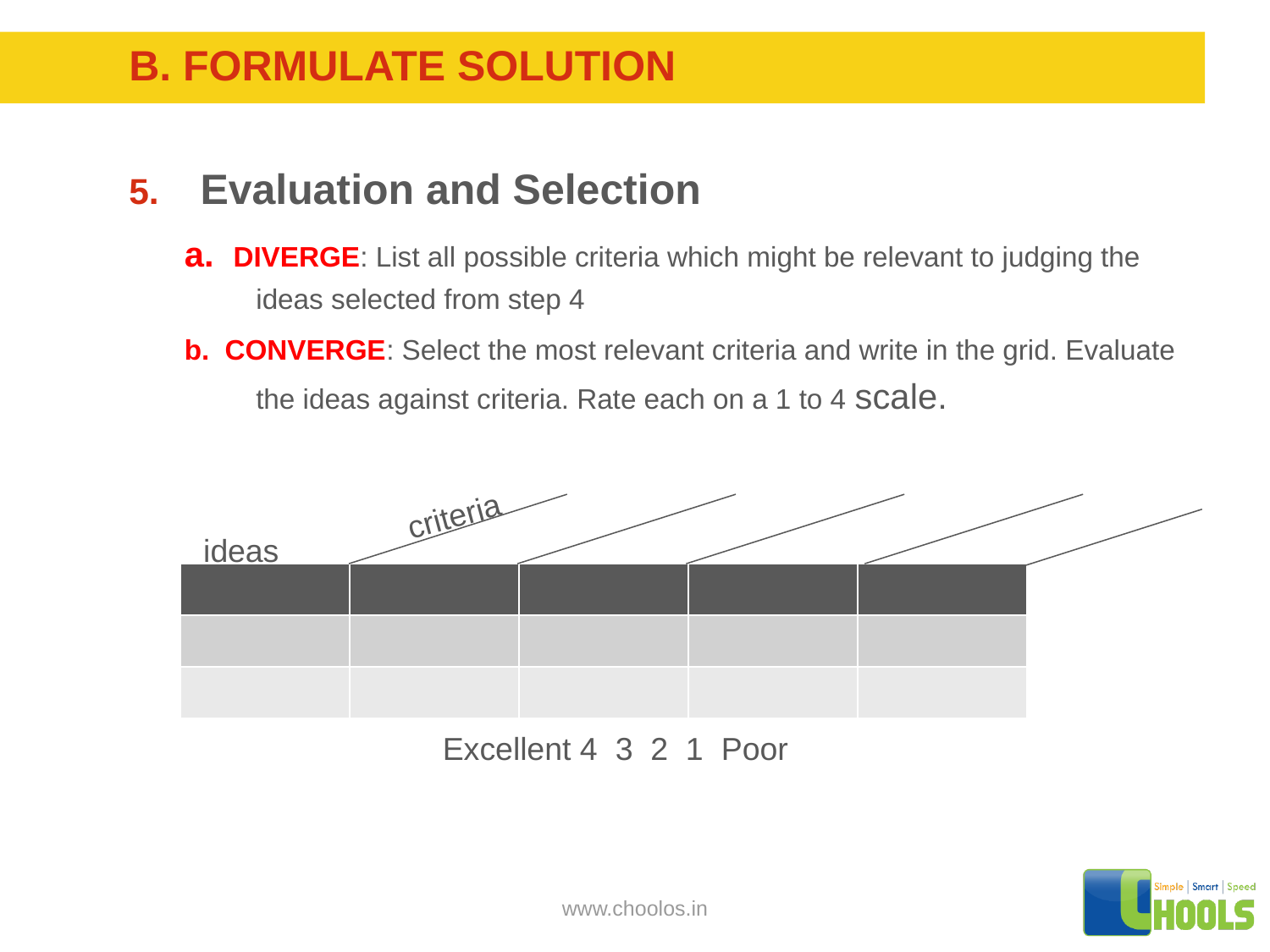

# B. Formulate solution
Evaluation and Selection
a.  DIVERGE: List all possible criteria which might be relevant to judging the ideas selected from step 4
b.  CONVERGE: Select the most relevant criteria and write in the grid. Evaluate the ideas against criteria. Rate each on a 1 to 4 scale.

criteria
ideas
|  |  |  |  |  |
| --- | --- | --- | --- | --- |
|  |  |  |  |  |
|  |  |  |  |  |
Excellent 4  3  2  1  Poor
www.choolos.in